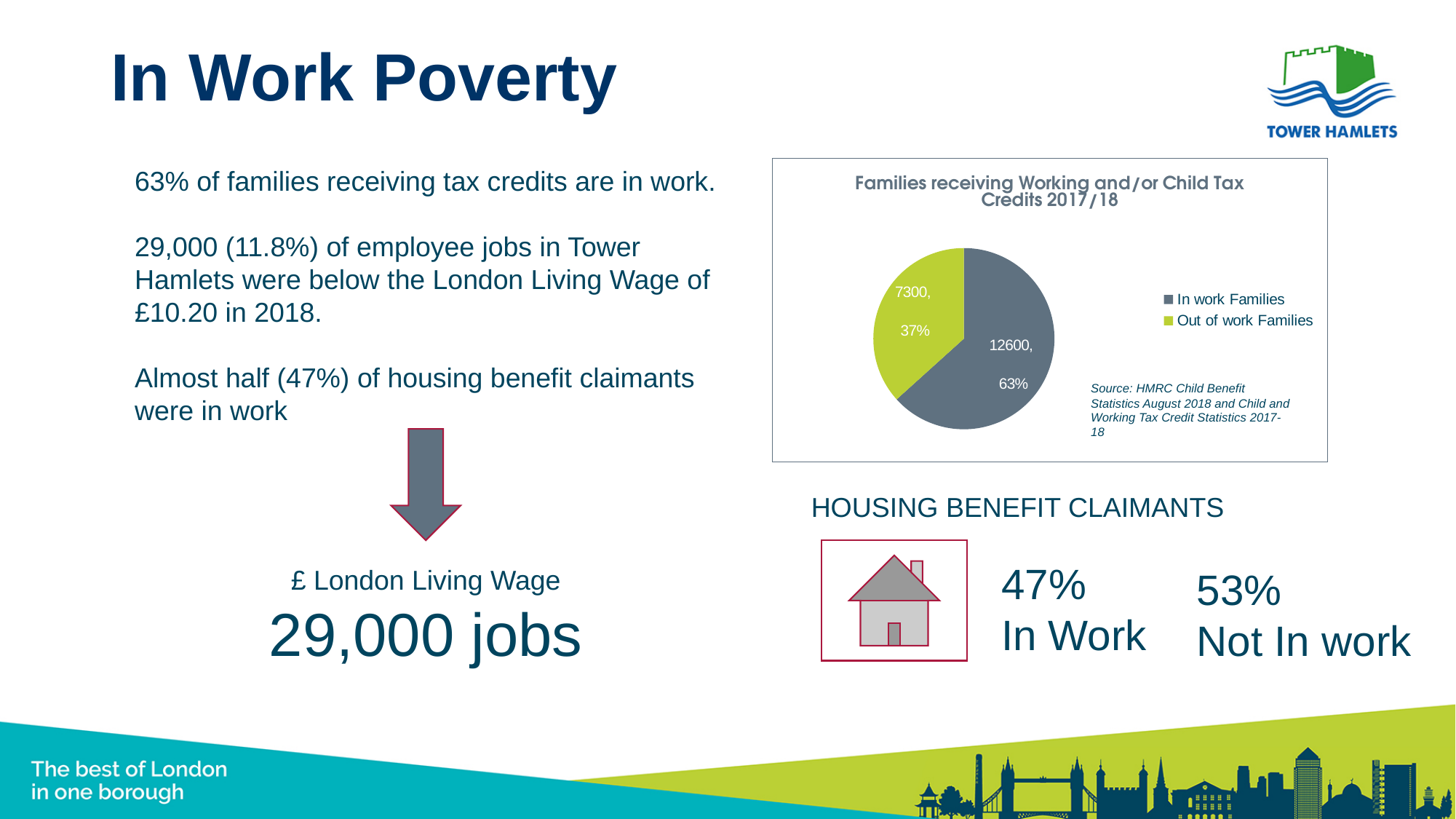

# In Work Poverty

### Chart: Families receiving Working and/or Child Tax Credits 2017/18

| Category |  |  |
|---|---|---|
| In work Families | 12600.0 | 0.6331658291457286 |
| Out of work Families | 7300.0 | 0.36683417085427134 |
63% of families receiving tax credits are in work.

29,000 (11.8%) of employee jobs in Tower Hamlets were below the London Living Wage of £10.20 in 2018.

Almost half (47%) of housing benefit claimants were in work
Source: HMRC Child Benefit Statistics August 2018 and Child and Working Tax Credit Statistics 2017-18

HOUSING BENEFIT CLAIMANTS

47%
In Work
£ London Living Wage
29,000 jobs
53%
Not In work